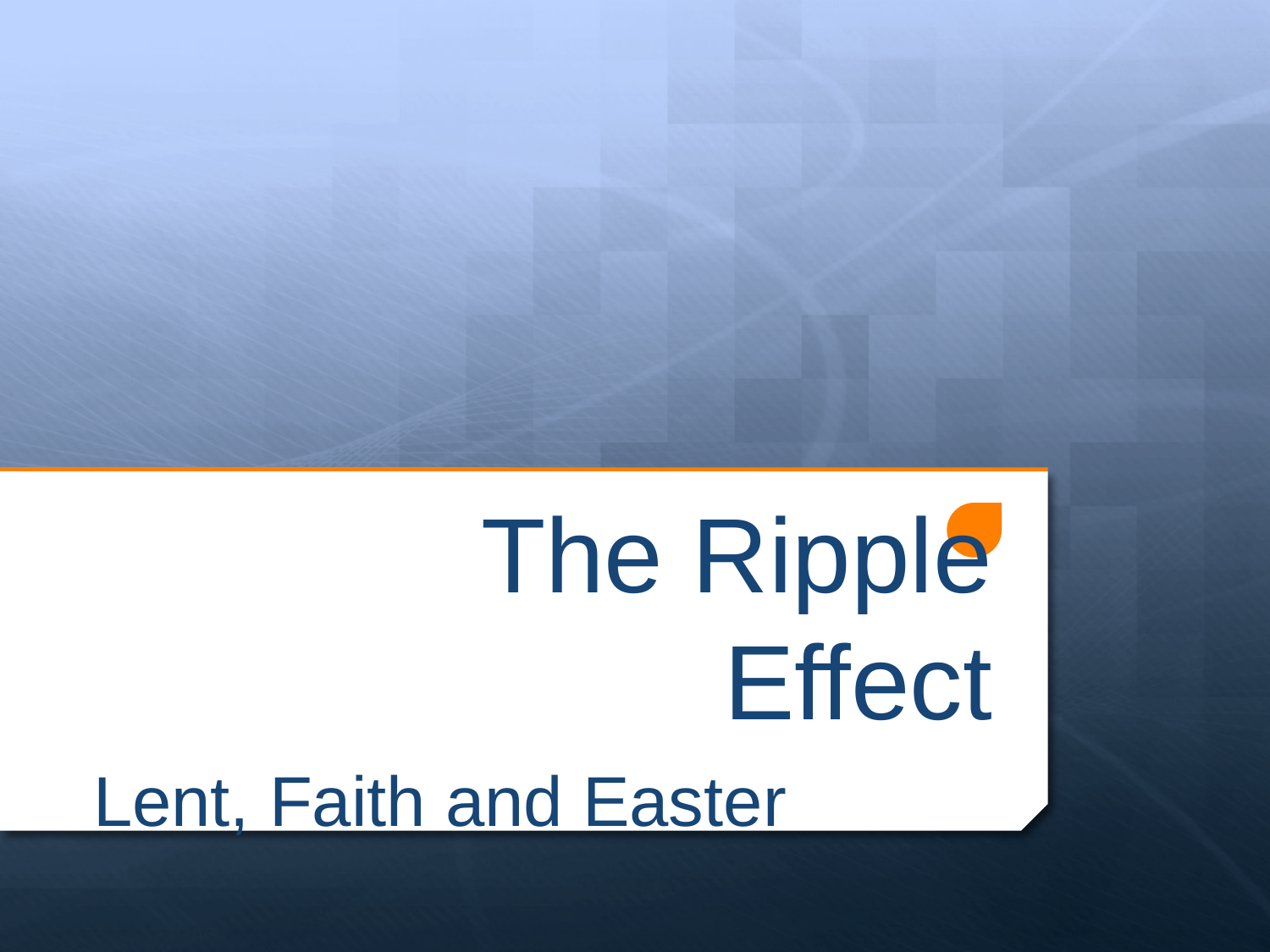

# The Ripple Effect
Lent, Faith and Easter